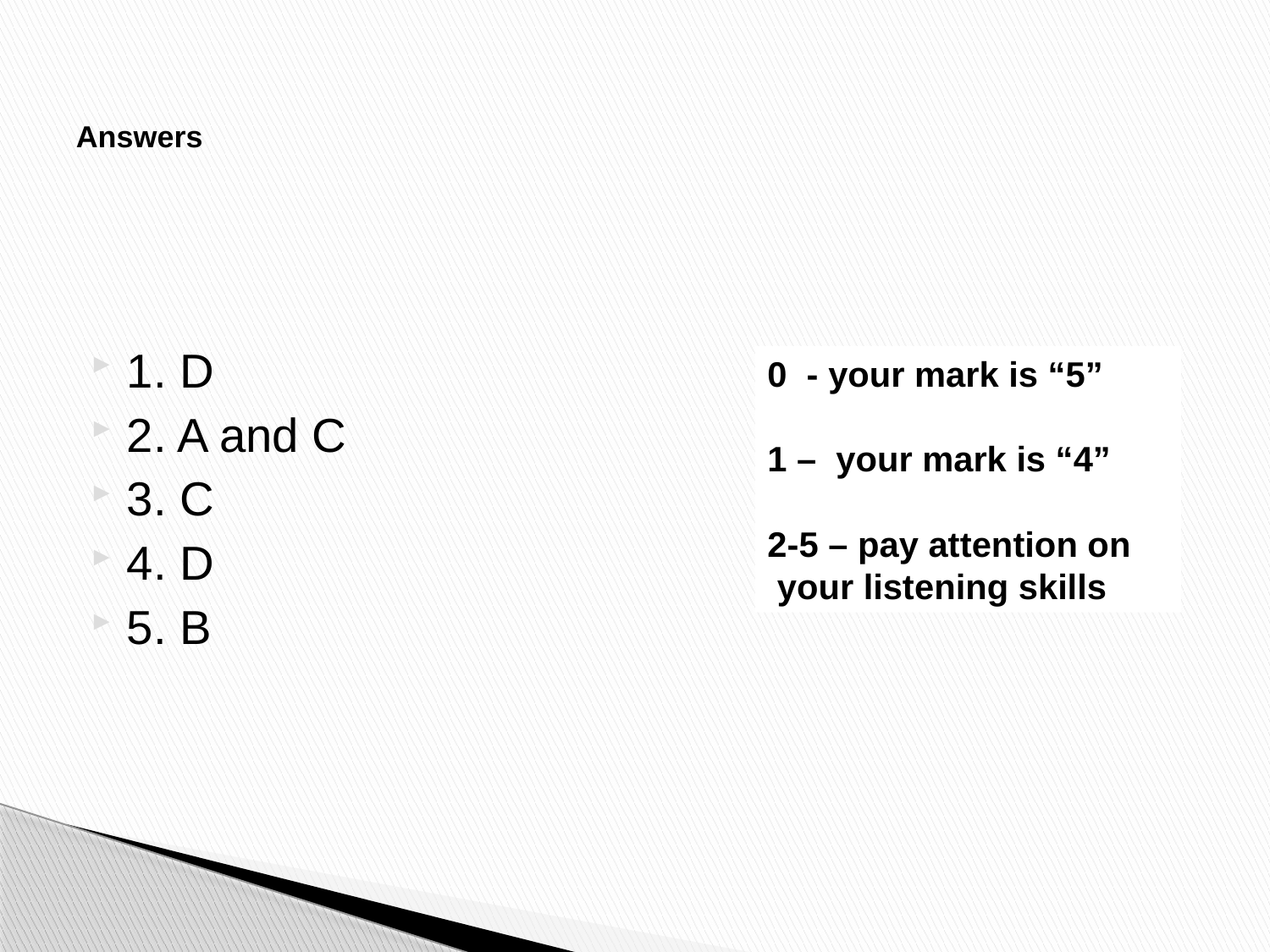

# Answers

1. D
2. A and C
3. C
4. D
5. B
0  - your mark is “5”

1 –  your mark is “4”

2-5 – pay attention on
 your listening skills